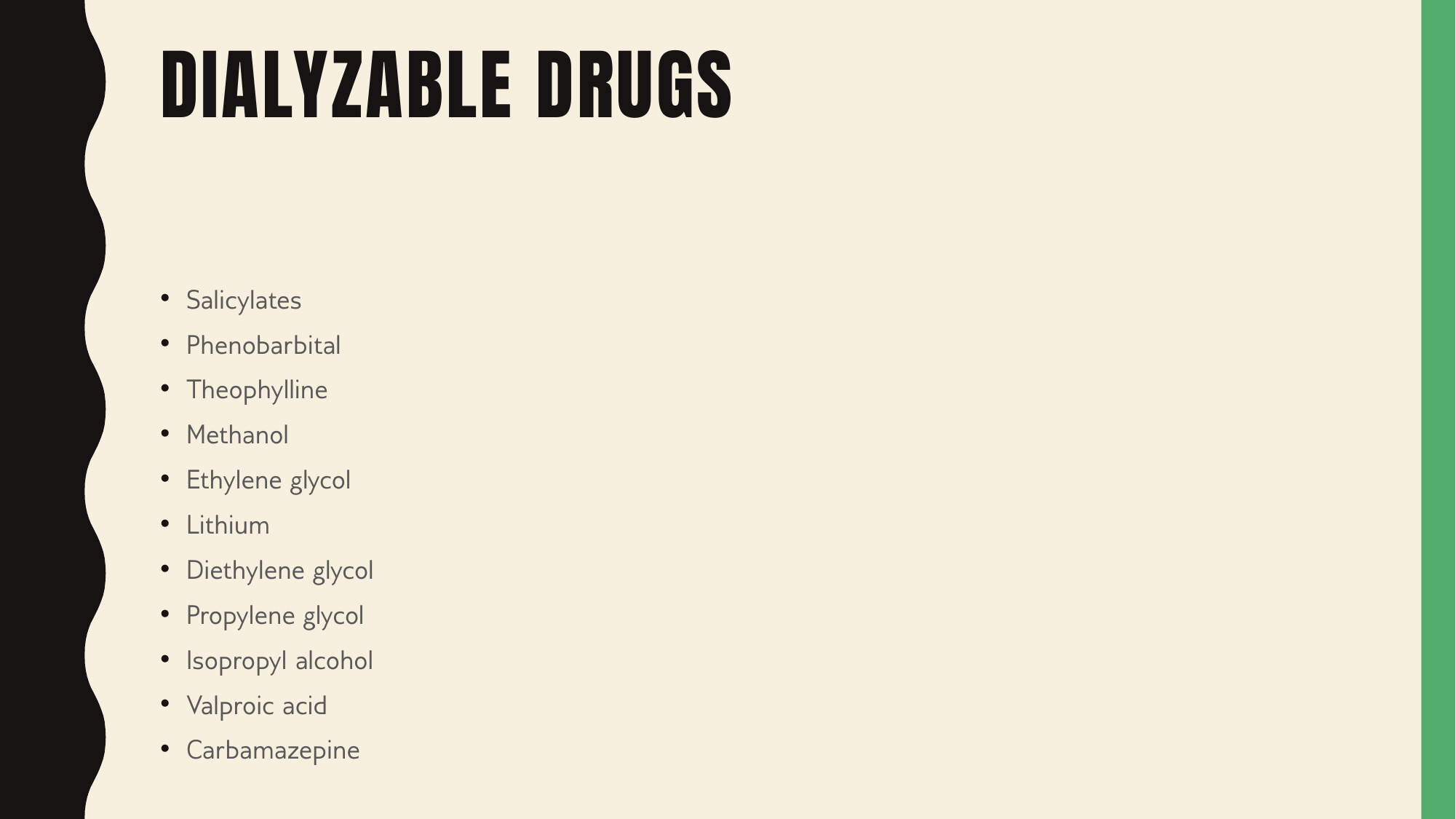

# Dialyzable drugs
Salicylates
Phenobarbital
Theophylline
Methanol
Ethylene glycol
Lithium
Diethylene glycol
Propylene glycol
Isopropyl alcohol
Valproic acid
Carbamazepine